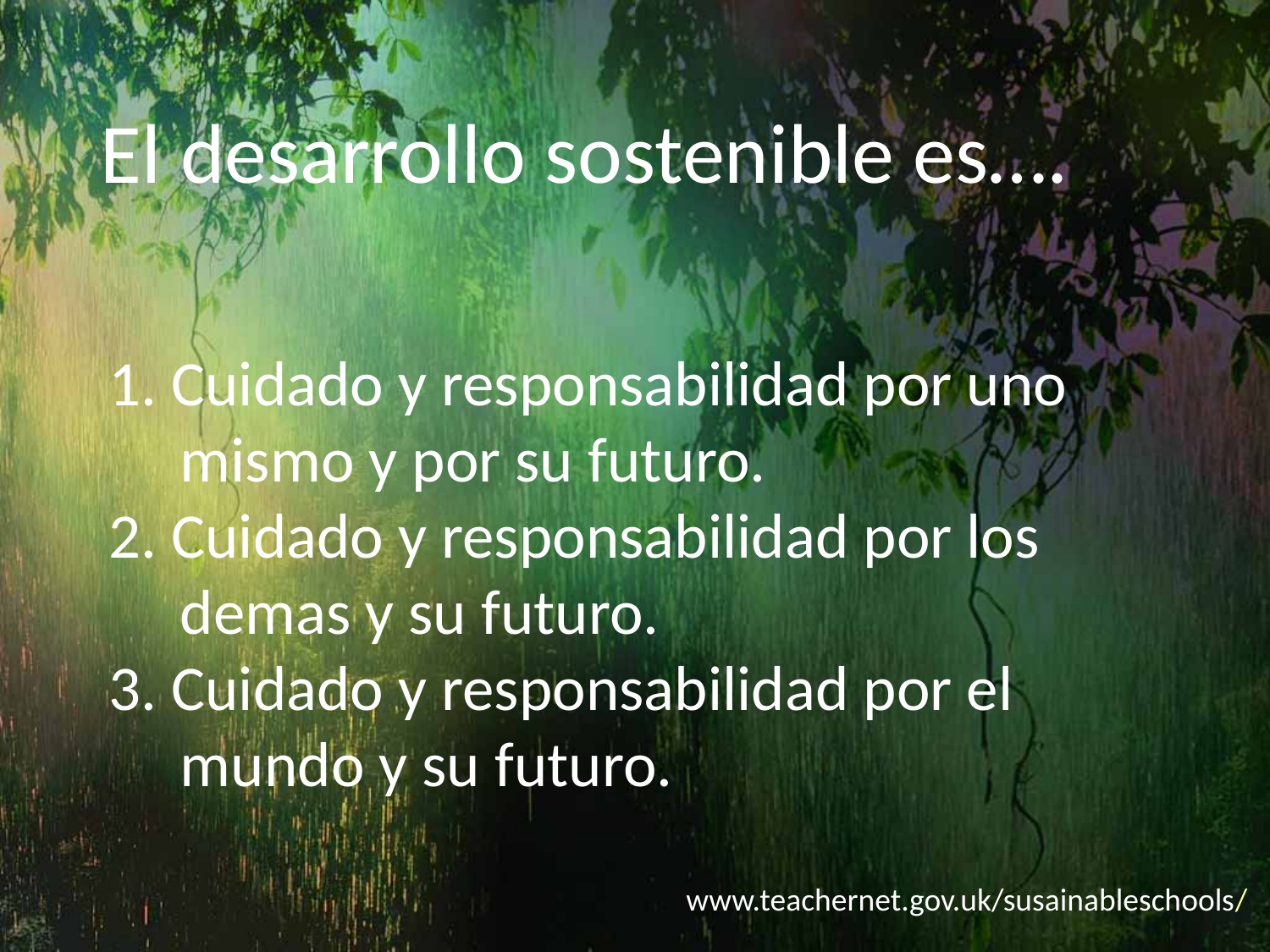

# El desarrollo sostenible es….
1. Cuidado y responsabilidad por uno mismo y por su futuro.
2. Cuidado y responsabilidad por los demas y su futuro.
3. Cuidado y responsabilidad por el mundo y su futuro.
www.teachernet.gov.uk/susainableschools/